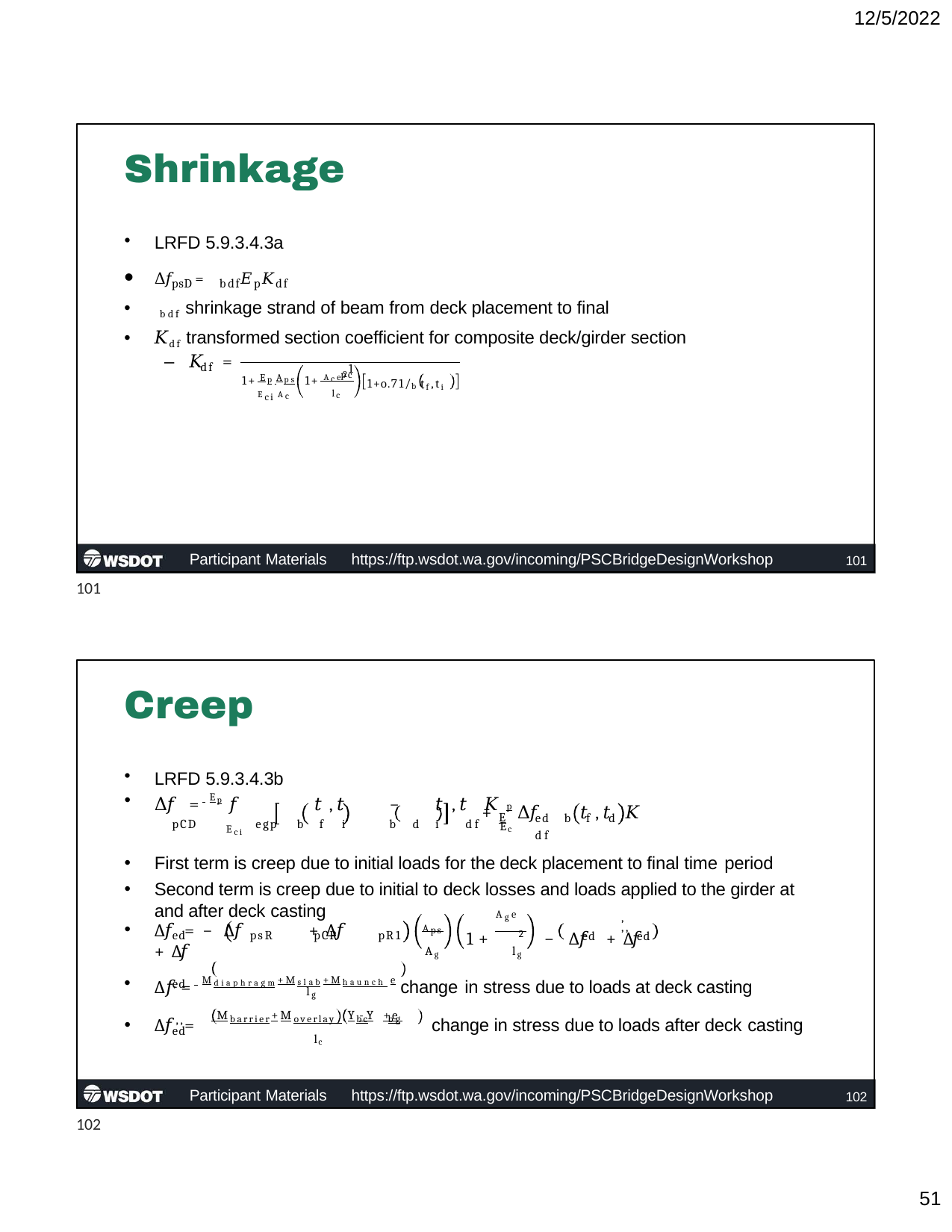

12/5/2022

# Shrinkage
LRFD 5.9.3.4.3a
Δ𝑓psD = 𝜀bdf𝐸p𝐾df
𝜀bdf shrinkage strand of beam from deck placement to final
𝐾df transformed section coefficient for composite deck/girder section
1
–   𝐾	=
df

 Ep Aps	Ace2

pc
1+	1+
1+o.71/b tf,ti

lc

Eci Ac

Participant Materials	https://ftp.wsdot.wa.gov/incoming/PSCBridgeDesignWorkshop
101
101

Creep
LRFD 5.9.3.4.3b
Δ𝑓	= Ep 𝑓	𝜓	𝑡 , 𝑡	− 𝜓	𝑡  , 𝑡	𝐾
ed    b   f  d	df
First term is creep due to initial loads for the deck placement to final time period
Second term is creep due to initial to deck losses and loads applied to the girder at  and after deck casting
2
 E
p
+	Δ𝑓   𝜓	𝑡  , 𝑡	𝐾

pCD	Eci  egp	b    f  i	b    d   i	df
Ec

Aps
Ag	lg

Age	,	,,
1 +	− ∆𝑓	+ ∆𝑓
∆𝑓	= − ∆𝑓	+ ∆𝑓	+ ∆𝑓

ed	psR	pCR	pR1
ed	ed

∆𝑓, = Mdiaphragm+Mslab+Mhaunch e change in stress due to loads at deck casting
ed
lg
  M	+M
Y -Y +e
barrier	overlay     bc	bg
lc

,,
∆𝑓	=
change in stress due to loads after deck casting
ed
Participant Materials	https://ftp.wsdot.wa.gov/incoming/PSCBridgeDesignWorkshop
102
102
51